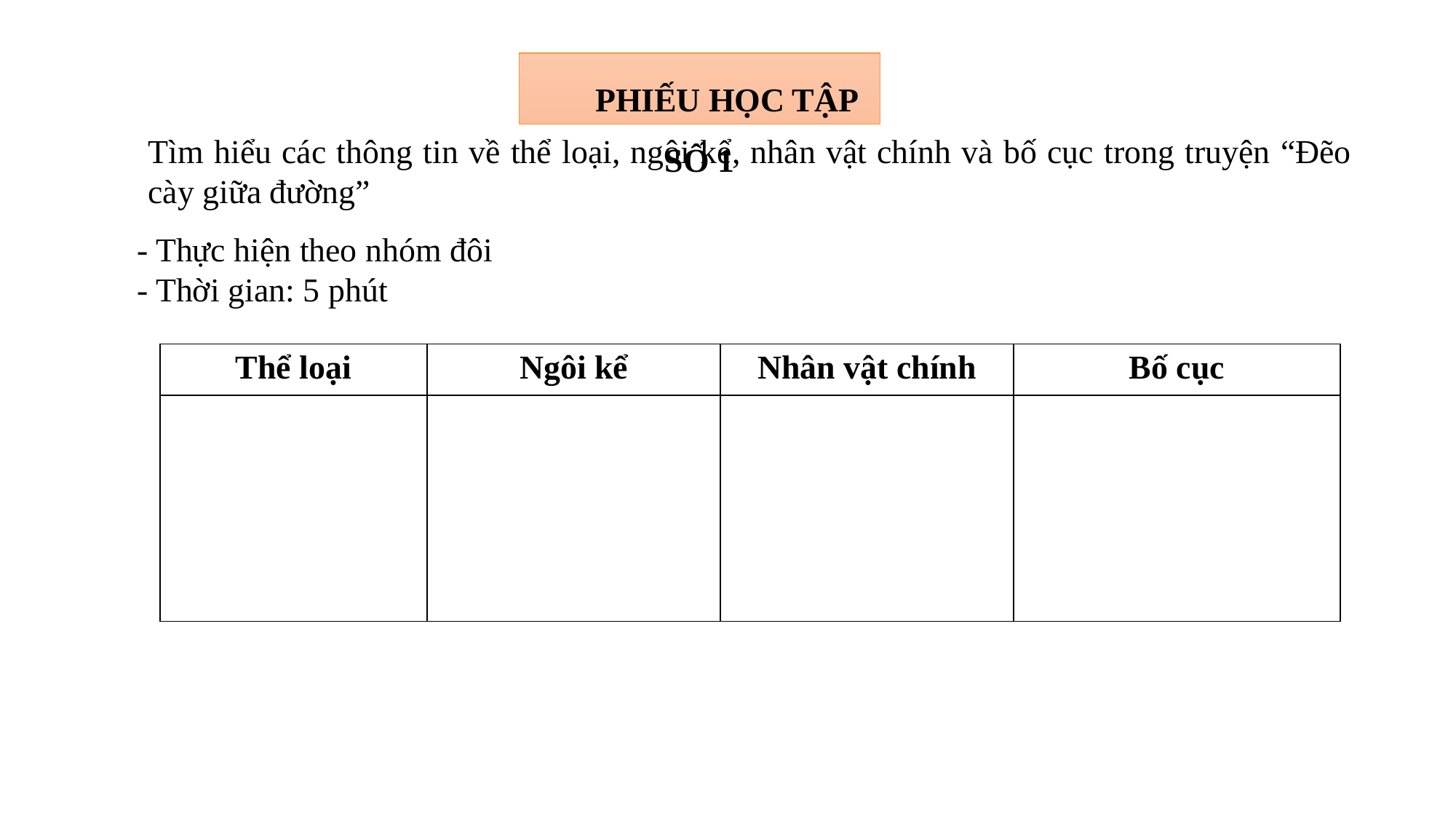

#
PHIẾU HỌC TẬP SỐ 1
Tìm hiểu các thông tin về thể loại, ngôi kể, nhân vật chính và bố cục trong truyện “Đẽo cày giữa đường”
- Thực hiện theo nhóm đôi
- Thời gian: 5 phút
| Thể loại | Ngôi kể | Nhân vật chính | Bố cục |
| --- | --- | --- | --- |
|  |  |  |  |